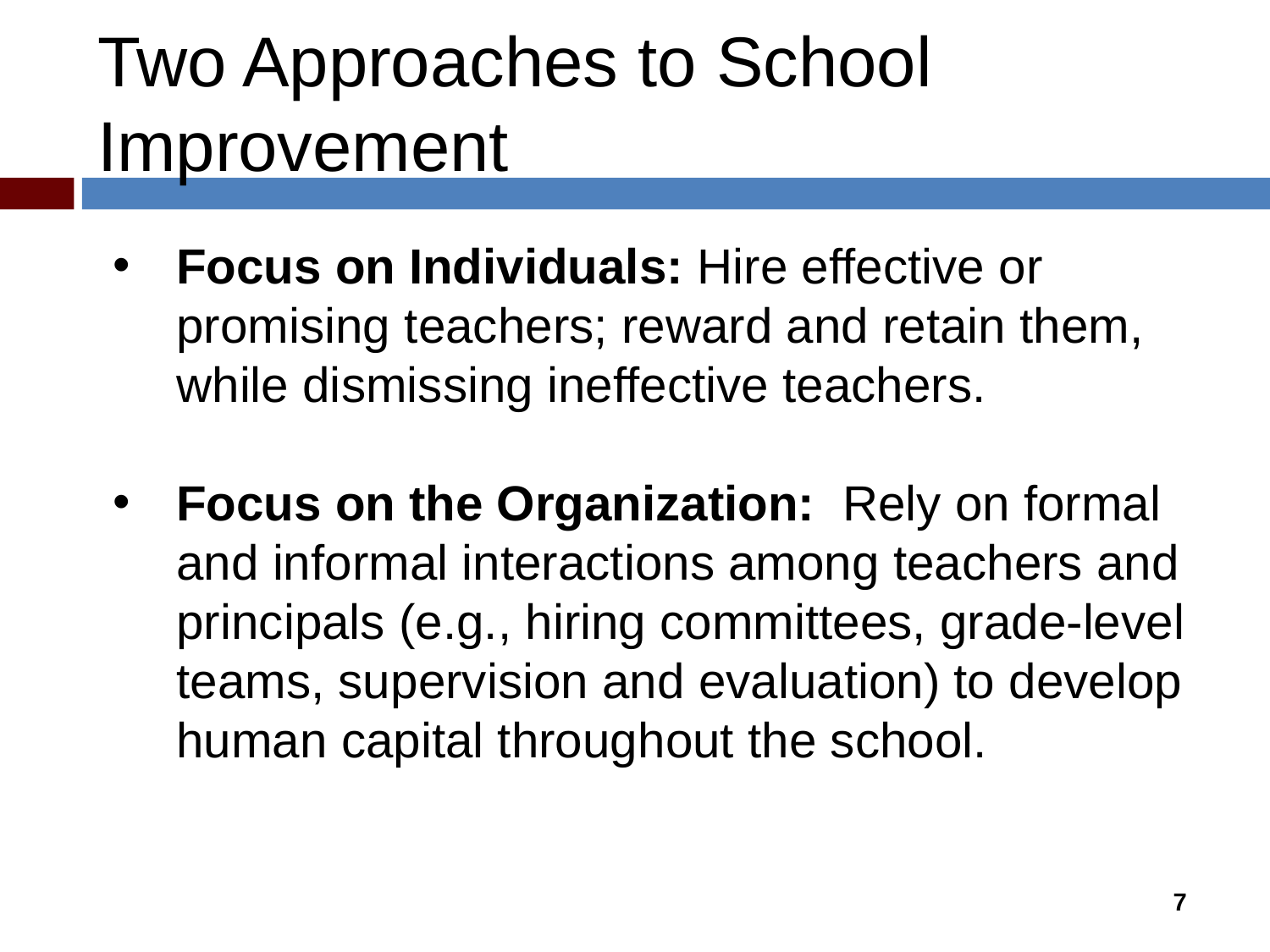

# Two Approaches to School Improvement
Focus on Individuals: Hire effective or promising teachers; reward and retain them, while dismissing ineffective teachers.

Focus on the Organization:  Rely on formal and informal interactions among teachers and principals (e.g., hiring committees, grade-level teams, supervision and evaluation) to develop human capital throughout the school.